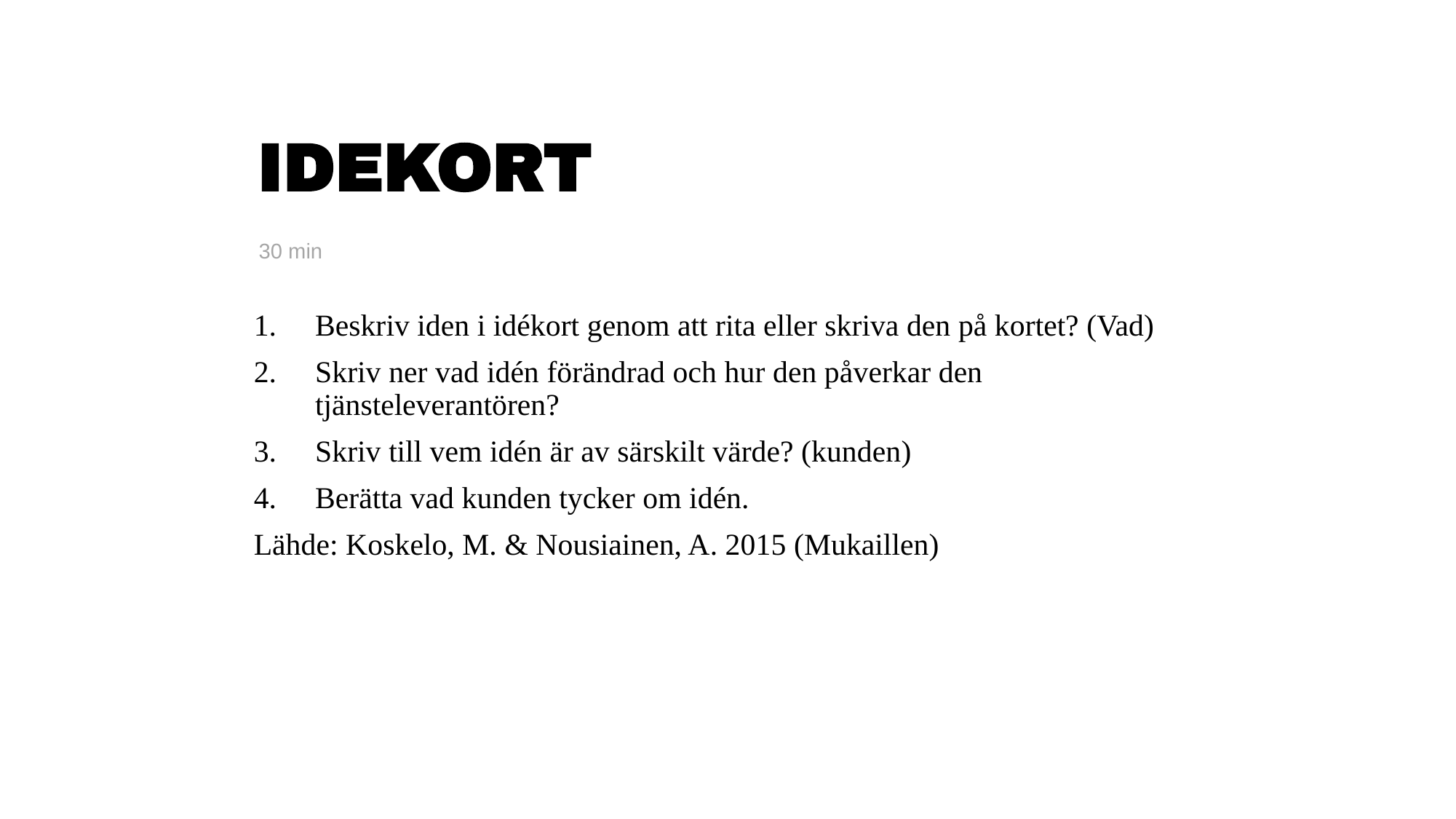

# IDEKORT
30 min

Beskriv iden i idékort genom att rita eller skriva den på kortet? (Vad)
Skriv ner vad idén förändrad och hur den påverkar den tjänsteleverantören?
Skriv till vem idén är av särskilt värde? (kunden)
Berätta vad kunden tycker om idén.
Lähde: Koskelo, M. & Nousiainen, A. 2015 (Mukaillen)